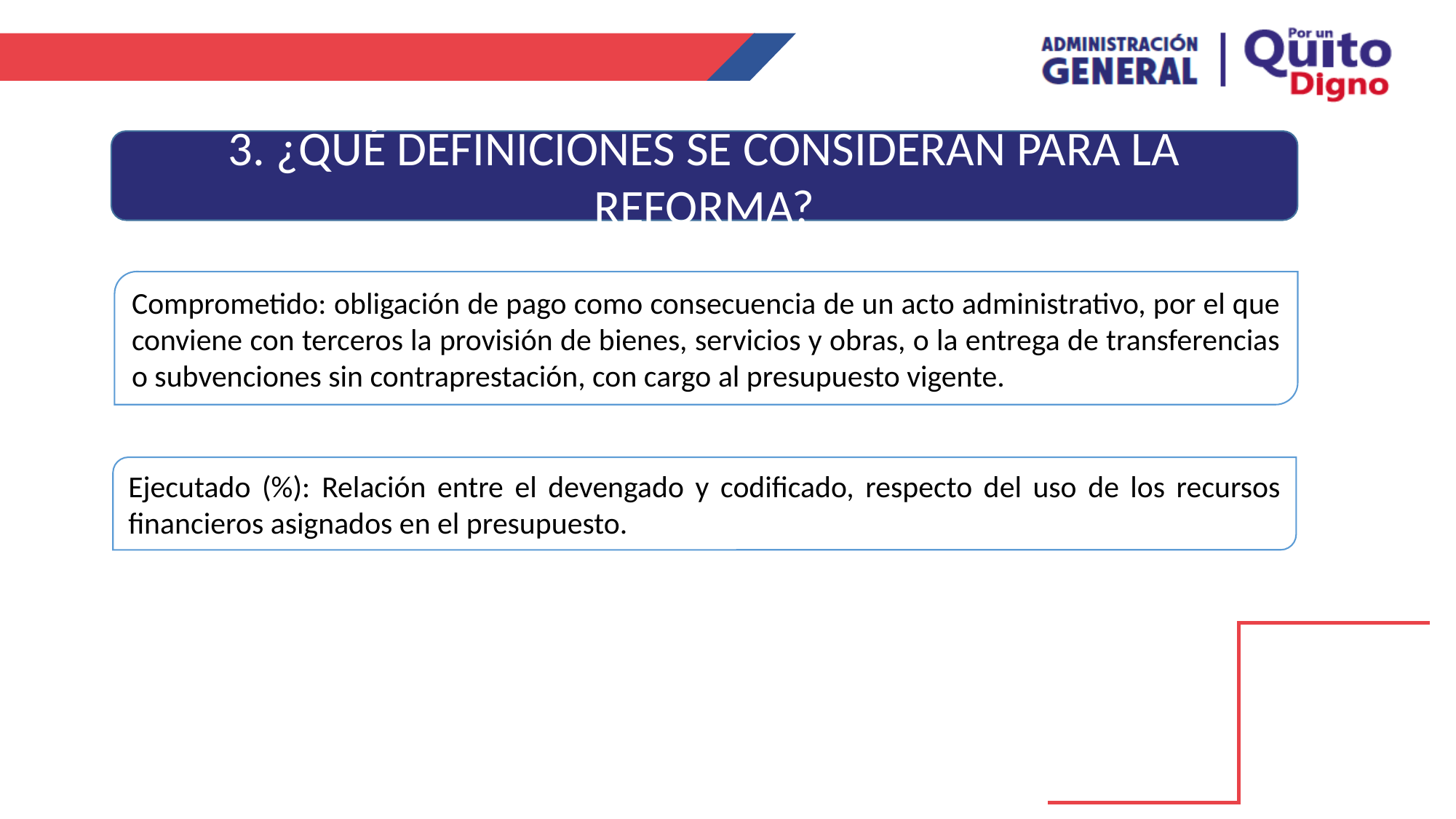

3. ¿QUÉ DEFINICIONES SE CONSIDERAN PARA LA REFORMA?
Comprometido: obligación de pago como consecuencia de un acto administrativo, por el que conviene con terceros la provisión de bienes, servicios y obras, o la entrega de transferencias o subvenciones sin contraprestación, con cargo al presupuesto vigente.
Ejecutado (%): Relación entre el devengado y codificado, respecto del uso de los recursos financieros asignados en el presupuesto.